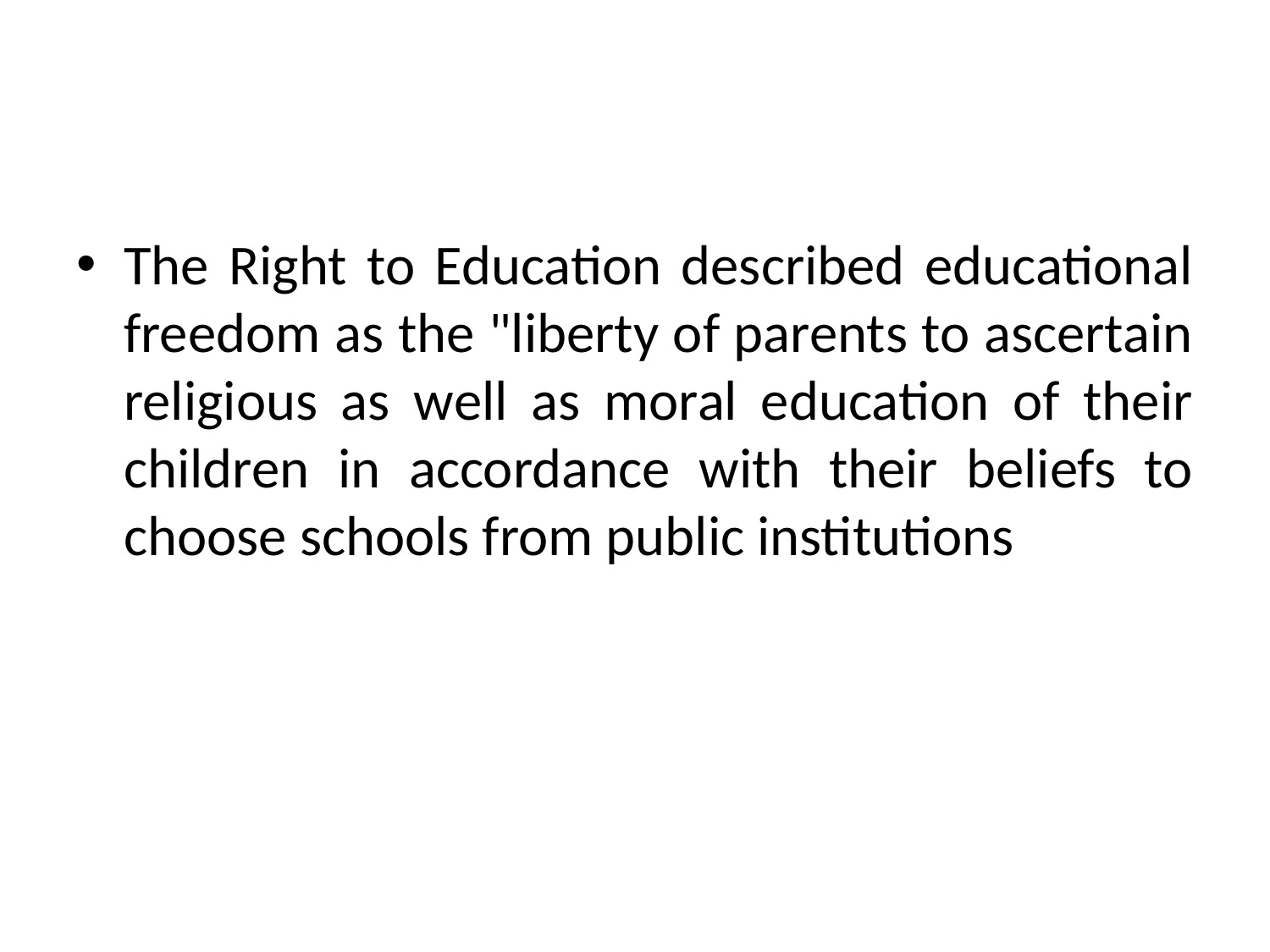

The Right to Education described educational freedom as the "liberty of parents to ascertain religious as well as moral education of their children in accordance with their beliefs to choose schools from public institutions